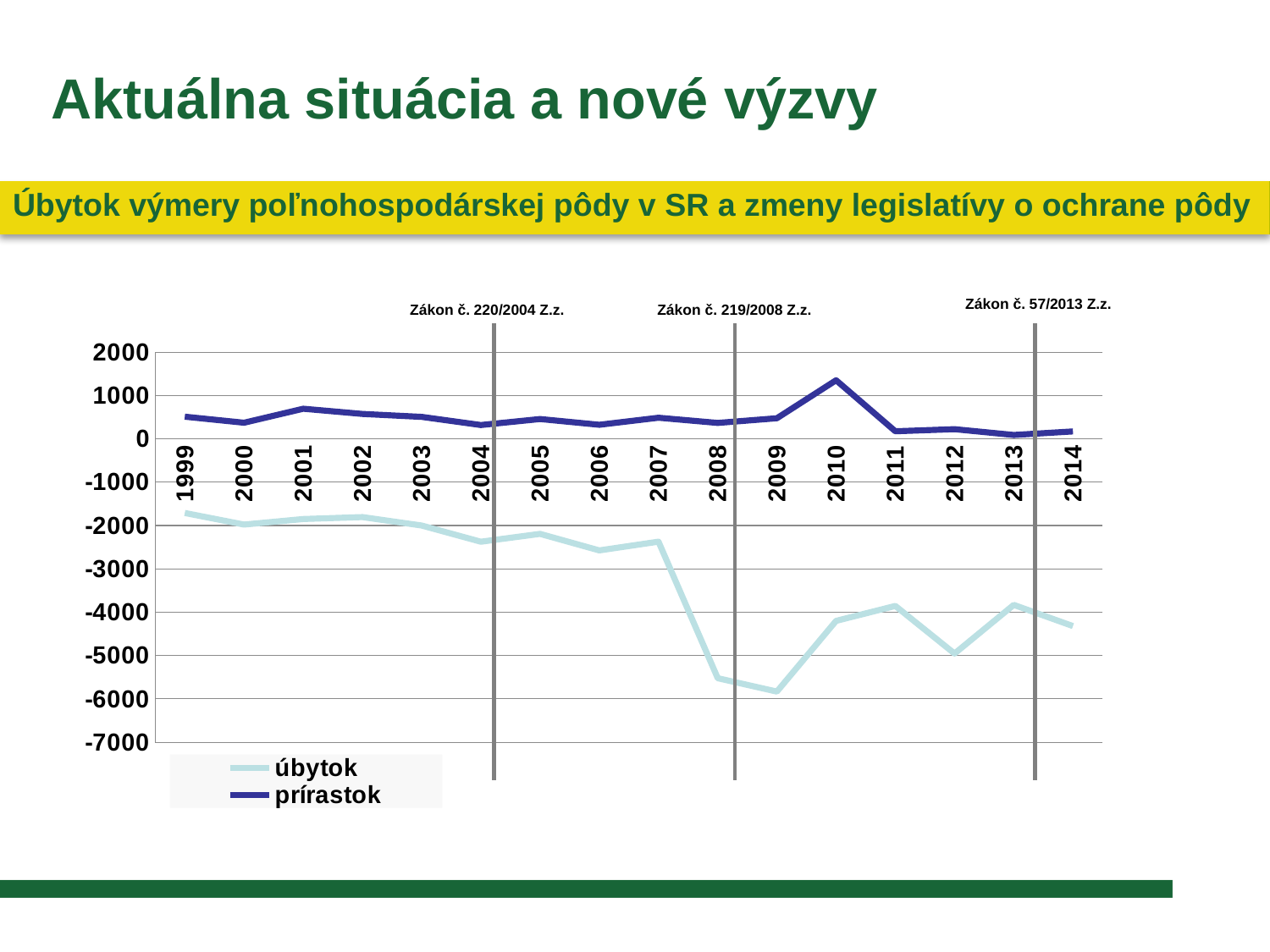

Aktuálna situácia a nové výzvy
| Úbytok výmery poľnohospodárskej pôdy v SR a zmeny legislatívy o ochrane pôdy |
| --- |

### Chart

| Category | úbytok | prírastok |
|---|---|---|
| 1999 | -1711.0 | 512.0 |
| 2000 | -1978.0 | 372.0 |
| 2001 | -1850.0 | 695.0 |
| 2002 | -1805.0 | 575.0 |
| 2003 | -2000.0 | 507.0 |
| 2004 | -2374.0 | 319.0 |
| 2005 | -2193.0 | 458.0 |
| 2006 | -2574.0 | 325.0 |
| 2007 | -2372.0 | 487.0 |
| 2008 | -5524.0 | 368.0 |
| 2009 | -5834.0 | 476.0 |
| 2010 | -4202.0 | 1352.0 |
| 2011 | -3857.0 | 175.0 |
| 2012 | -4956.0 | 223.0 |
| 2013 | -3833.0 | 90.0 |
| 2014 | -4321.0 | 172.0 |
Zákon č. 57/2013 Z.z.
Zákon č. 219/2008 Z.z.
Zákon č. 220/2004 Z.z.